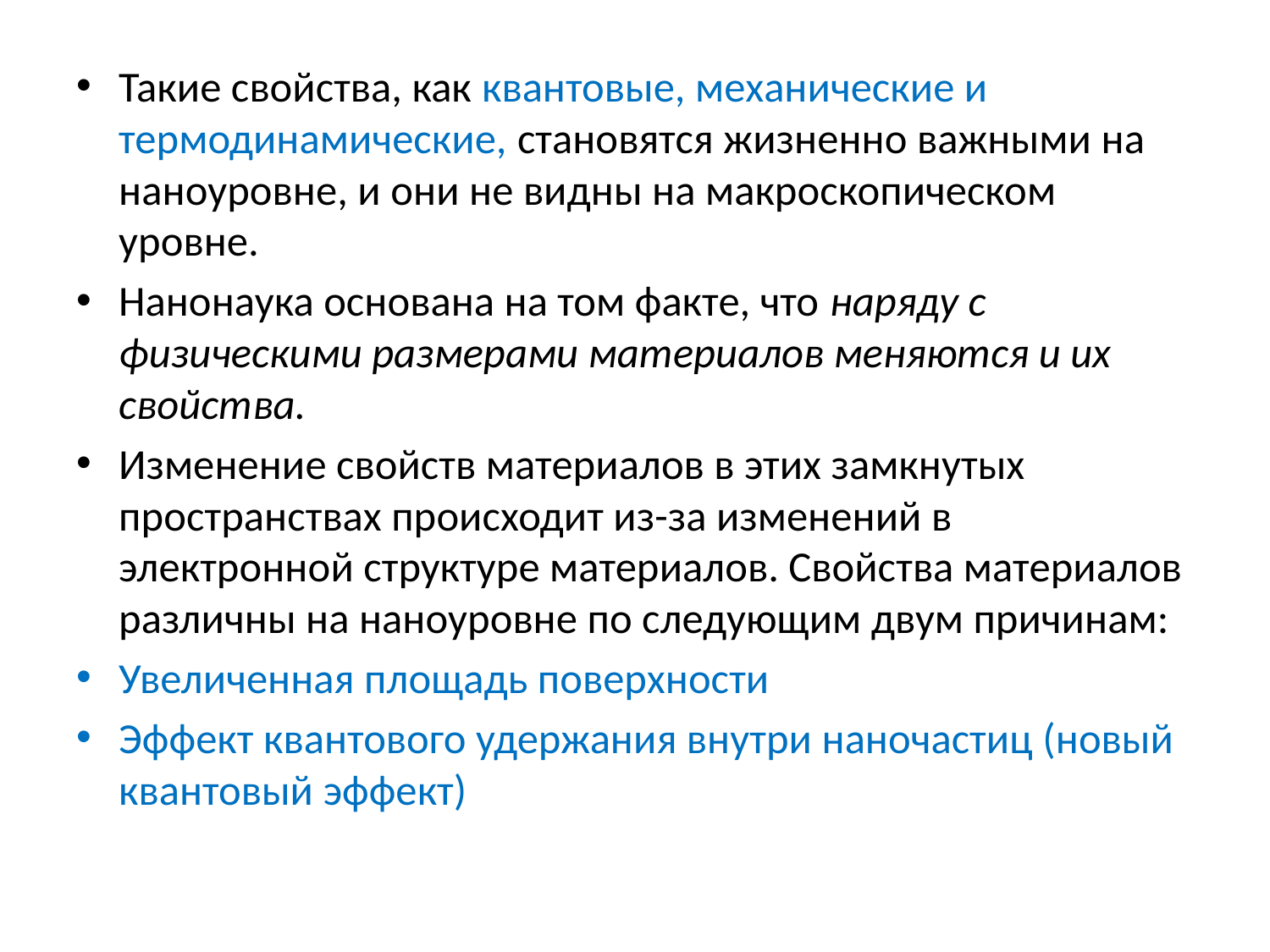

Такие свойства, как квантовые, механические и термодинамические, становятся жизненно важными на наноуровне, и они не видны на макроскопическом уровне.
Нанонаука основана на том факте, что наряду с физическими размерами материалов меняются и их свойства.
Изменение свойств материалов в этих замкнутых пространствах происходит из-за изменений в электронной структуре материалов. Свойства материалов различны на наноуровне по следующим двум причинам:
Увеличенная площадь поверхности
Эффект квантового удержания внутри наночастиц (новый квантовый эффект)